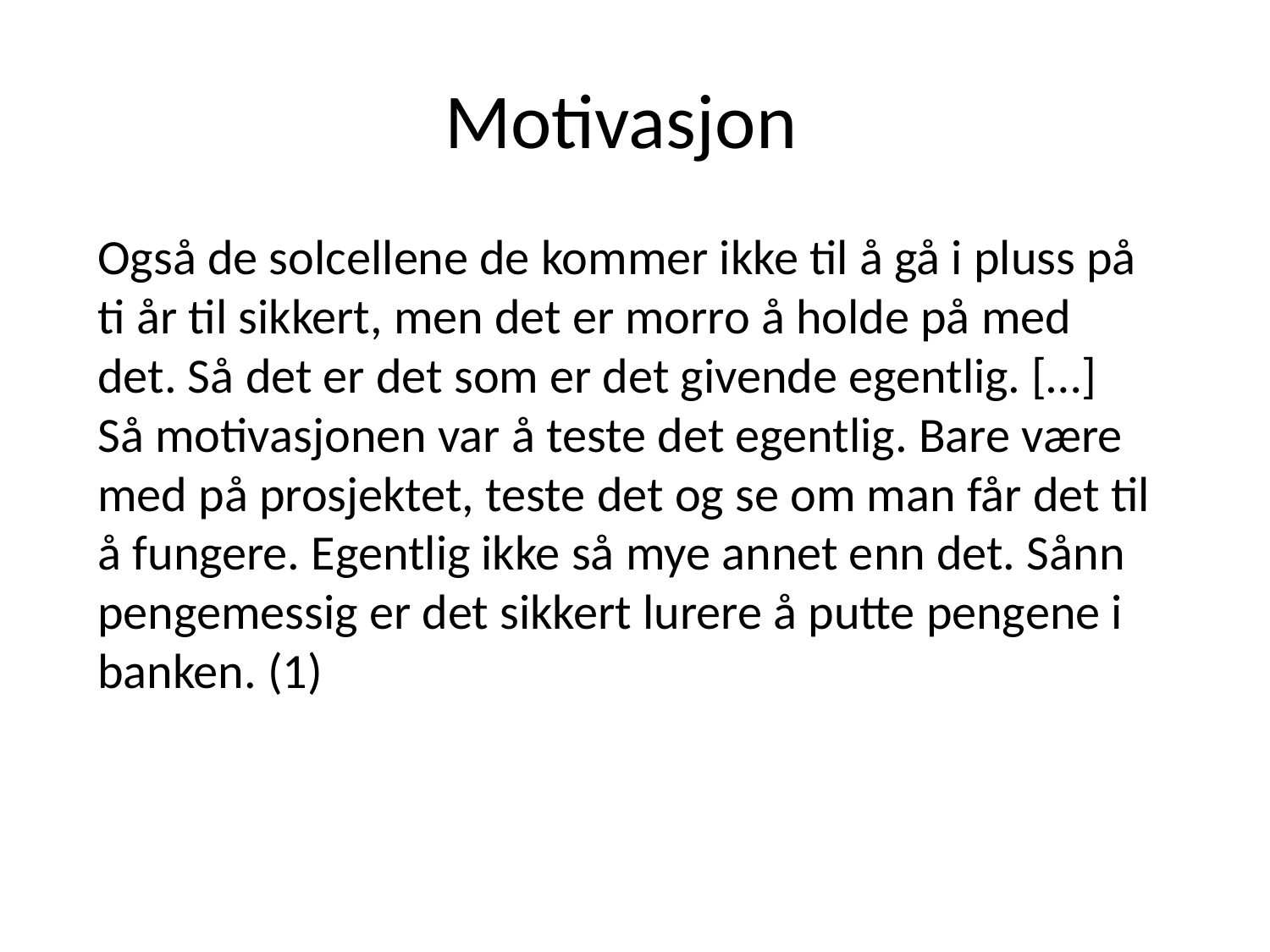

# Motivasjon
Også de solcellene de kommer ikke til å gå i pluss på ti år til sikkert, men det er morro å holde på med det. Så det er det som er det givende egentlig. […] Så motivasjonen var å teste det egentlig. Bare være med på prosjektet, teste det og se om man får det til å fungere. Egentlig ikke så mye annet enn det. Sånn pengemessig er det sikkert lurere å putte pengene i banken. (1)